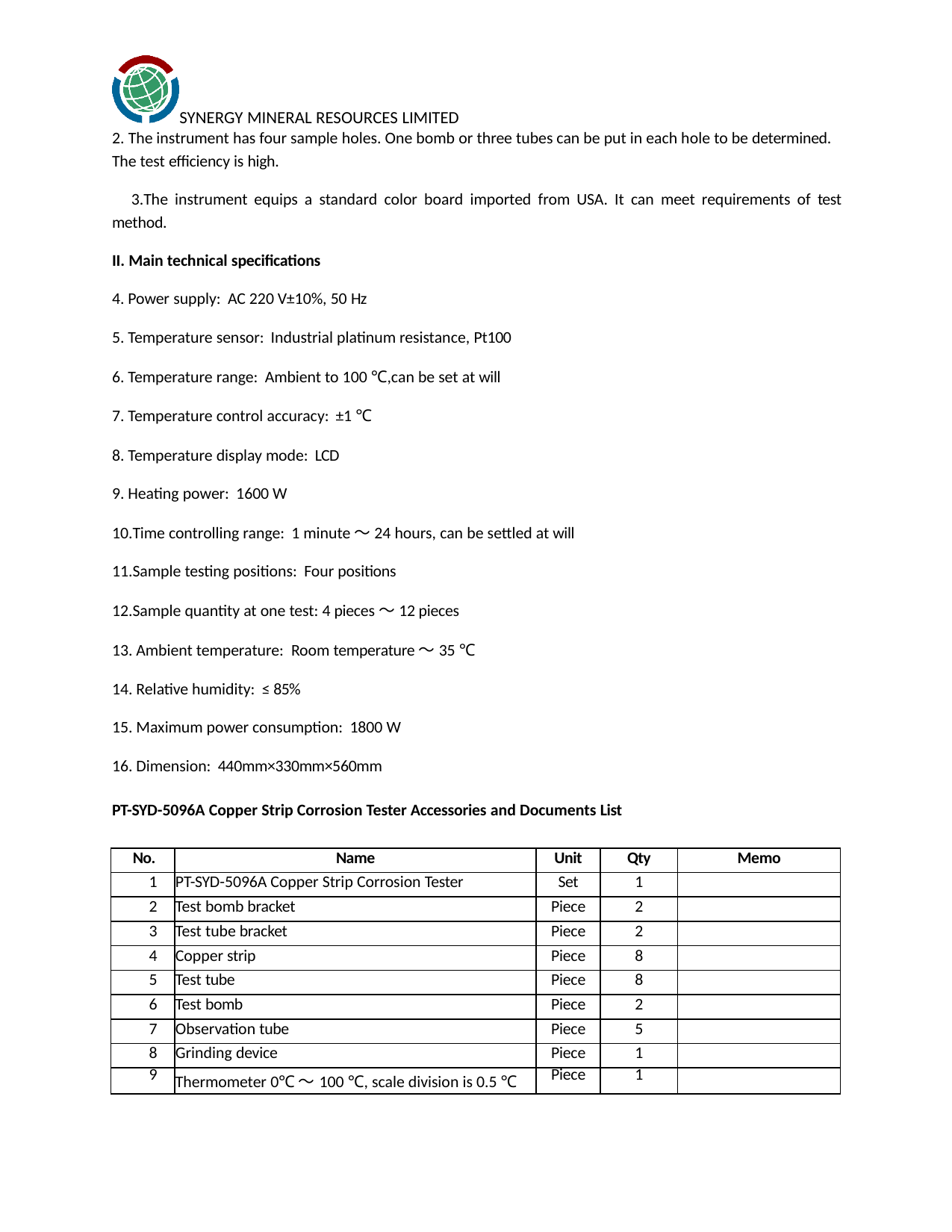

SYNERGY MINERAL RESOURCES LIMITED
The instrument has four sample holes. One bomb or three tubes can be put in each hole to be determined.
The test efficiency is high.
The instrument equips a standard color board imported from USA. It can meet requirements of test method.
II. Main technical specifications
Power supply: AC 220 V±10%, 50 Hz
Temperature sensor: Industrial platinum resistance, Pt100

Temperature range: Ambient to 100 ℃,can be set at will

Temperature control accuracy: ±1 ℃
Temperature display mode: LCD
Heating power: 1600 W

Time controlling range: 1 minute～24 hours, can be settled at will
Sample testing positions: Four positions

Sample quantity at one test: 4 pieces～12 pieces

Ambient temperature: Room temperature～35 ℃
Relative humidity: ≤ 85%
Maximum power consumption: 1800 W
Dimension: 440mm×330mm×560mm

PT-SYD-5096A Copper Strip Corrosion Tester Accessories and Documents List
| No. | Name | Unit | Qty | Memo |
| --- | --- | --- | --- | --- |
| 1 | PT-SYD-5096A Copper Strip Corrosion Tester | Set | 1 |  |
| 2 | Test bomb bracket | Piece | 2 |  |
| 3 | Test tube bracket | Piece | 2 |  |
| 4 | Copper strip | Piece | 8 |  |
| 5 | Test tube | Piece | 8 |  |
| 6 | Test bomb | Piece | 2 |  |
| 7 | Observation tube | Piece | 5 |  |
| 8 | Grinding device | Piece | 1 |  |
| 9 | Thermometer 0℃～100 ℃, scale division is 0.5 ℃ | Piece | 1 |  |